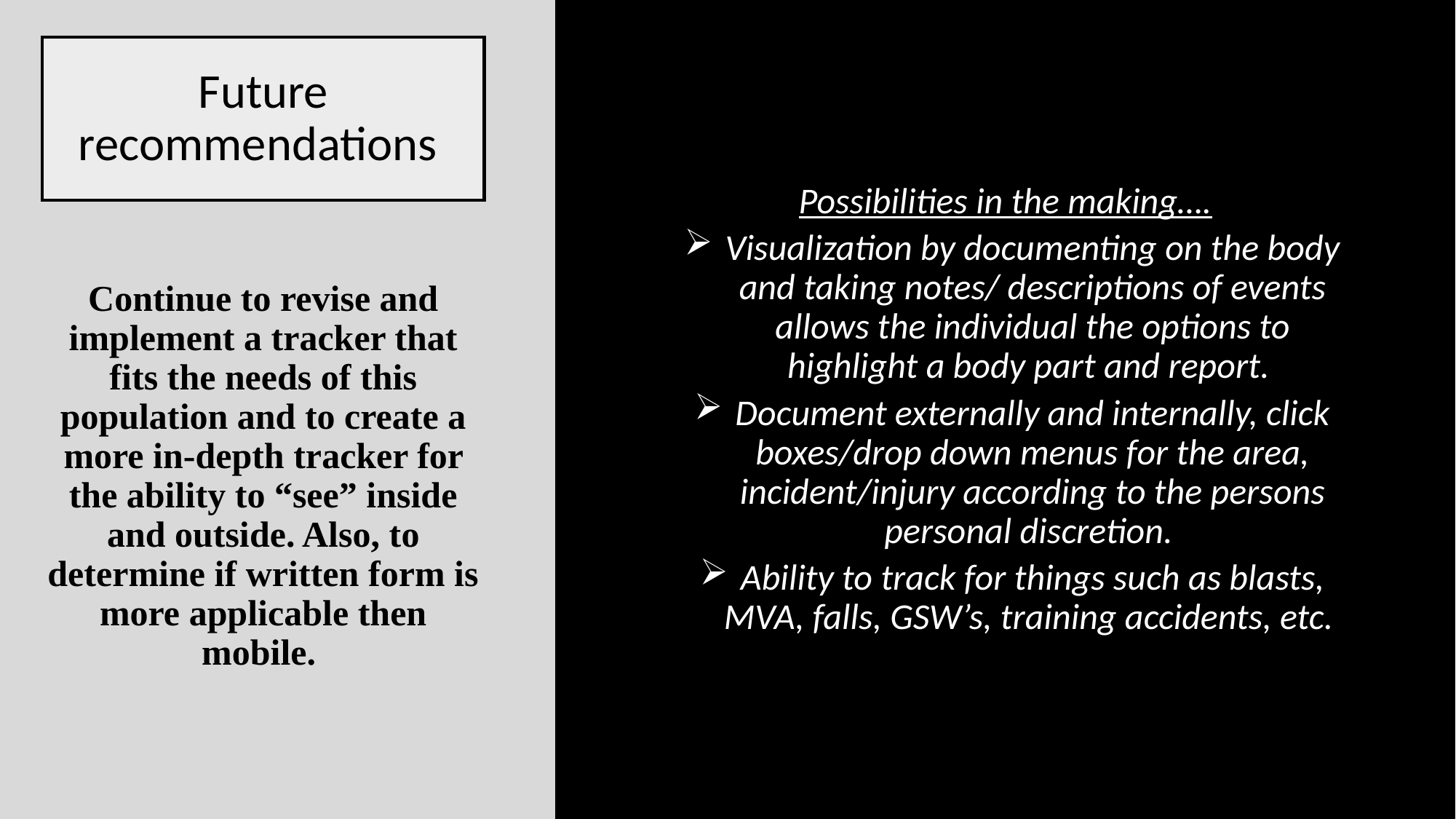

# Future recommendations

Possibilities in the making….
Visualization by documenting on the body and taking notes/ descriptions of events allows the individual the options to highlight a body part and report.
Document externally and internally, click boxes/drop down menus for the area, incident/injury according to the persons personal discretion.
Ability to track for things such as blasts, MVA, falls, GSW’s, training accidents, etc.

Continue to revise and implement a tracker that fits the needs of this population and to create a more in-depth tracker for the ability to “see” inside and outside. Also, to determine if written form is more applicable then mobile.